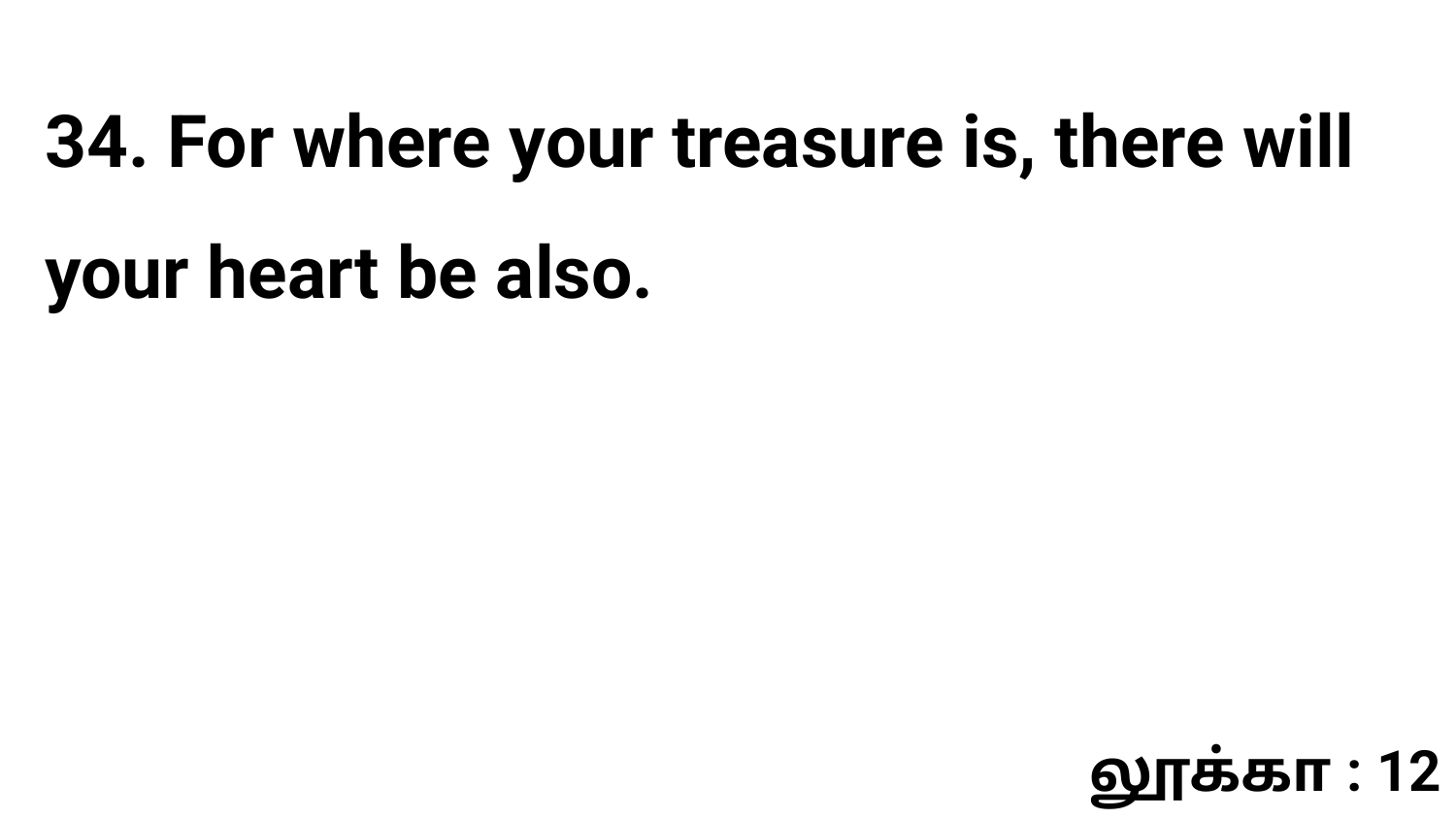

34. For where your treasure is, there will your heart be also.
லூக்கா : 12